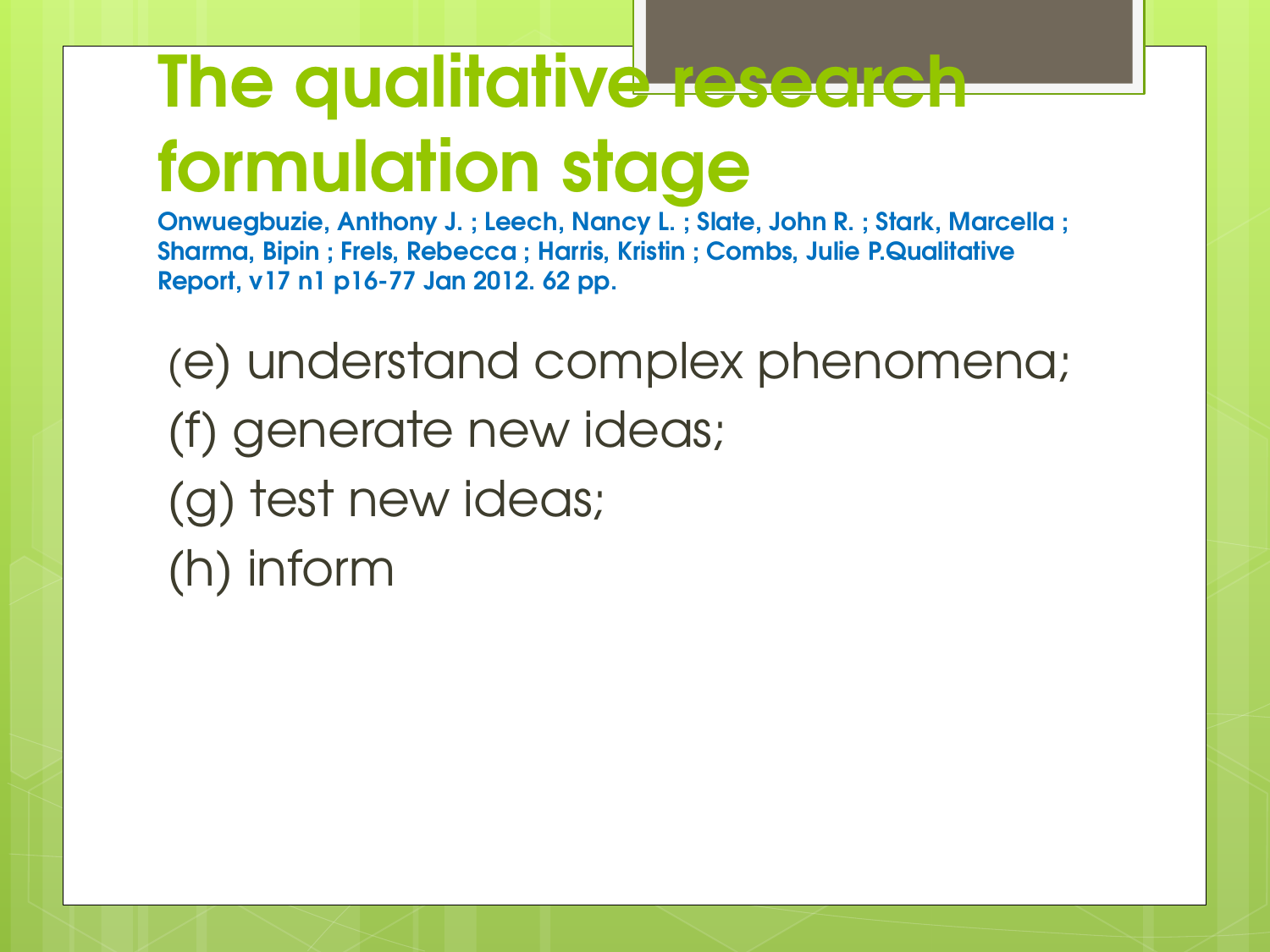

# The qualitative research formulation stage Onwuegbuzie, Anthony J. ; Leech, Nancy L. ; Slate, John R. ; Stark, Marcella ; Sharma, Bipin ; Frels, Rebecca ; Harris, Kristin ; Combs, Julie P.Qualitative Report, v17 n1 p16-77 Jan 2012. 62 pp.
(e) understand complex phenomena;
(f) generate new ideas;
(g) test new ideas;
(h) inform